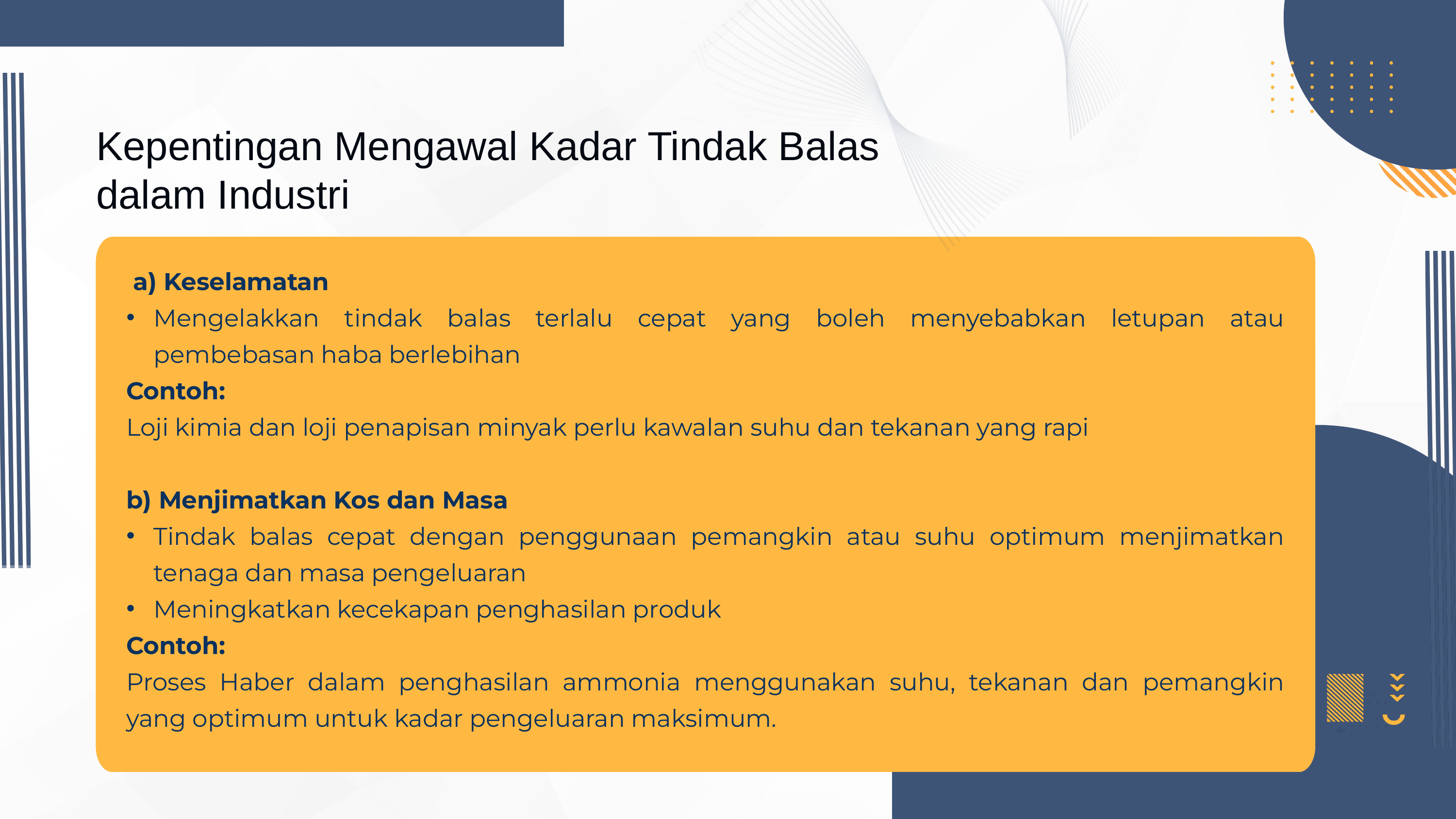

Kepentingan Mengawal Kadar Tindak Balas dalam Industri

 a) Keselamatan
Mengelakkan tindak balas terlalu cepat yang boleh menyebabkan letupan atau pembebasan haba berlebihan
Contoh:
Loji kimia dan loji penapisan minyak perlu kawalan suhu dan tekanan yang rapi

b) Menjimatkan Kos dan Masa
Tindak balas cepat dengan penggunaan pemangkin atau suhu optimum menjimatkan tenaga dan masa pengeluaran
Meningkatkan kecekapan penghasilan produk
Contoh:
Proses Haber dalam penghasilan ammonia menggunakan suhu, tekanan dan pemangkin yang optimum untuk kadar pengeluaran maksimum.